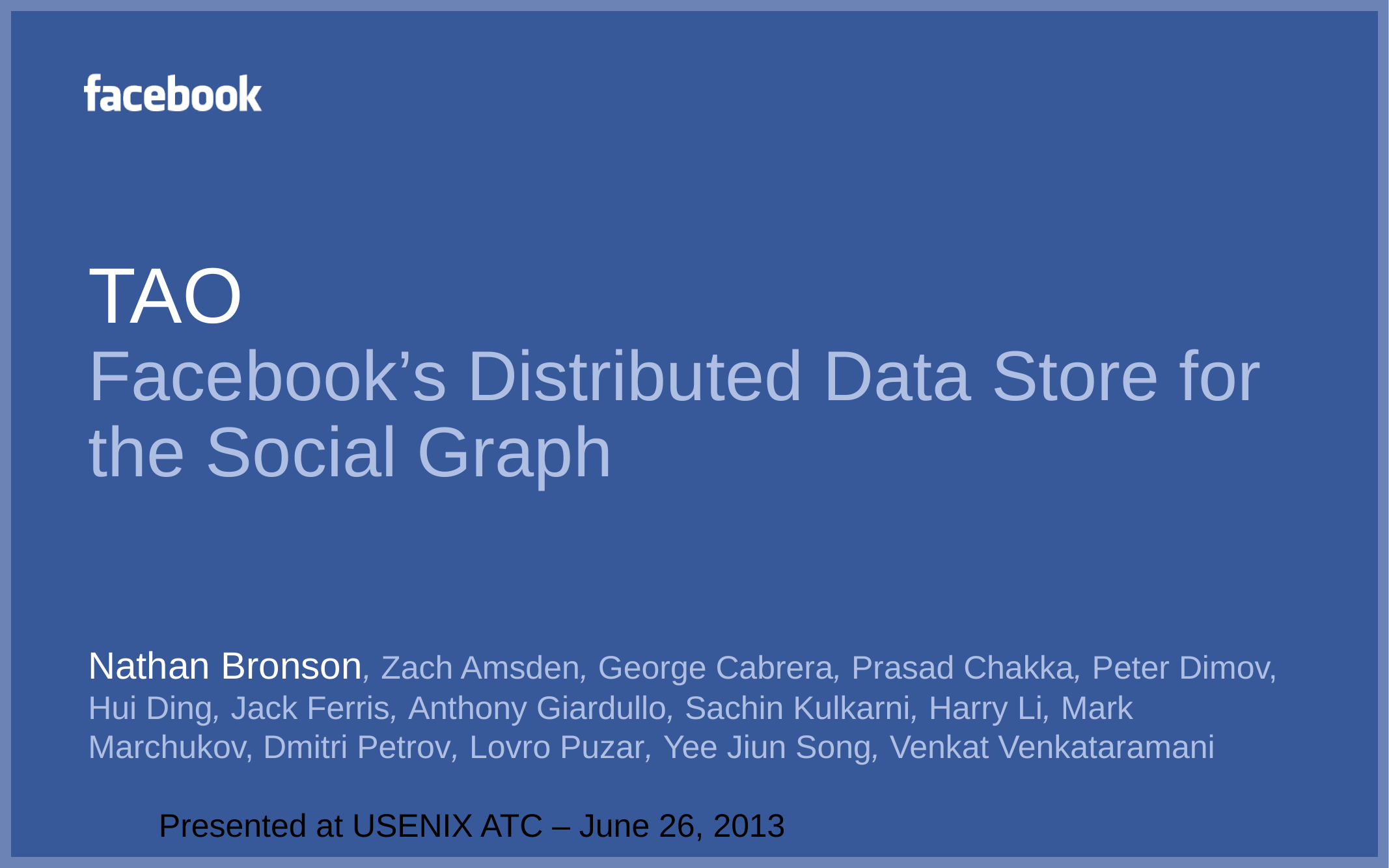

# TAO Facebook’s Distributed Data Store for the Social Graph
Nathan Bronson, Zach Amsden, George Cabrera, Prasad Chakka, Peter Dimov, Hui Ding, Jack Ferris, Anthony Giardullo, Sachin Kulkarni, Harry Li, Mark Marchukov, Dmitri Petrov, Lovro Puzar, Yee Jiun Song, Venkat Venkataramani
Presented at USENIX ATC – June 26, 2013